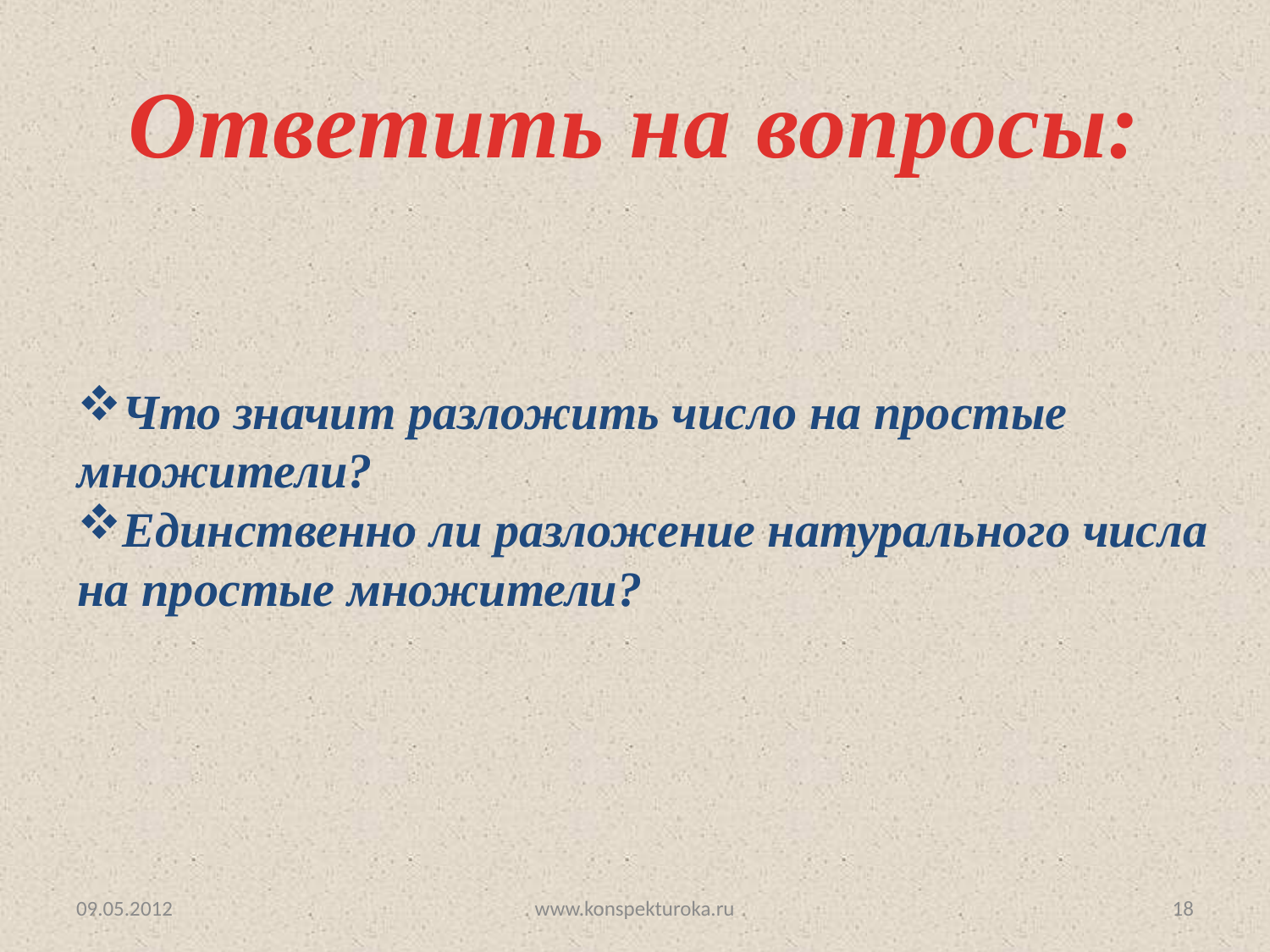

Ответить на вопросы:
Что значит разложить число на простые множители?
Единственно ли разложение натурального числа на простые множители?
09.05.2012
www.konspekturoka.ru
18